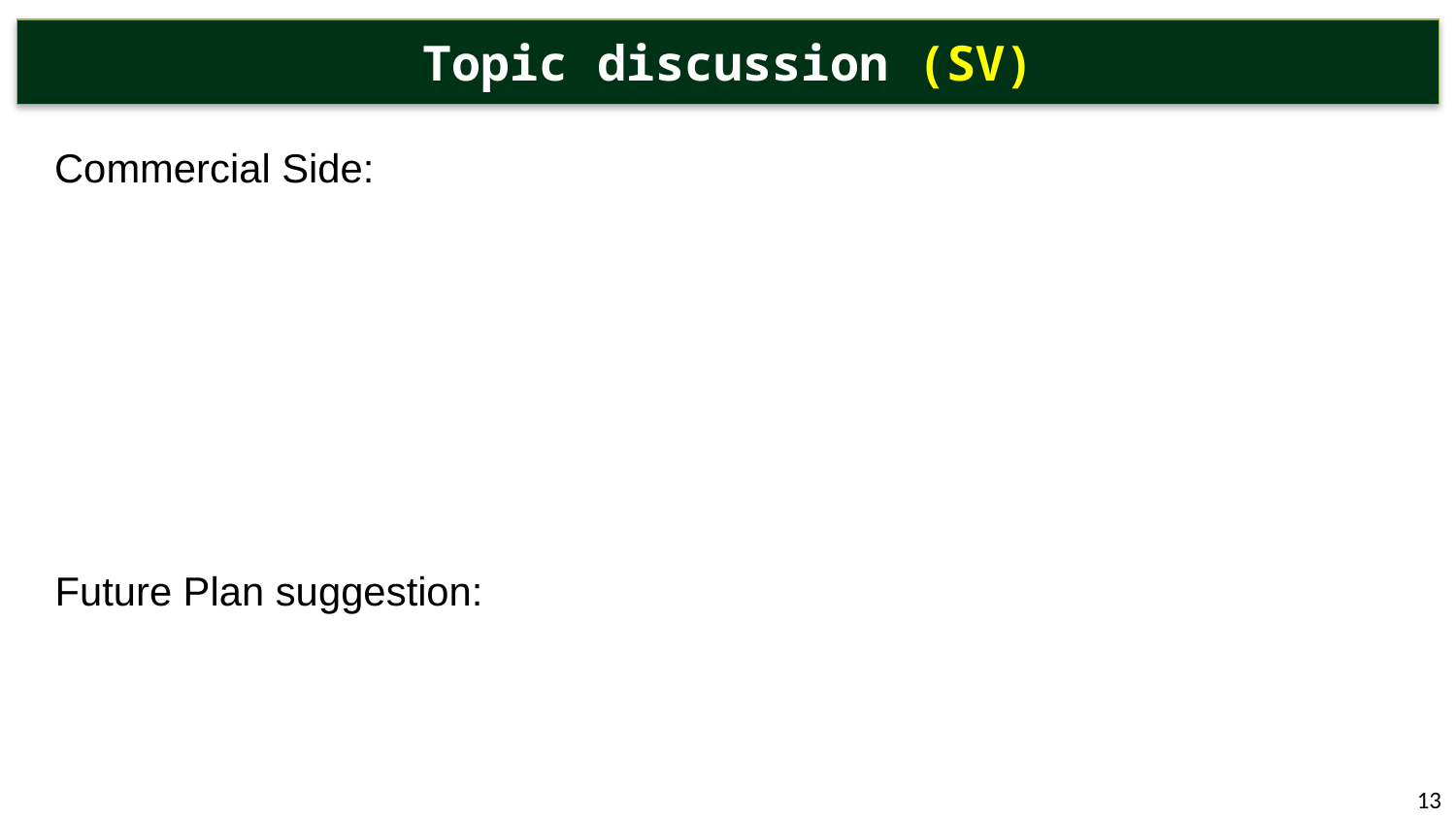

# Topic discussion (SV)
Commercial Side:
Future Plan suggestion:

13